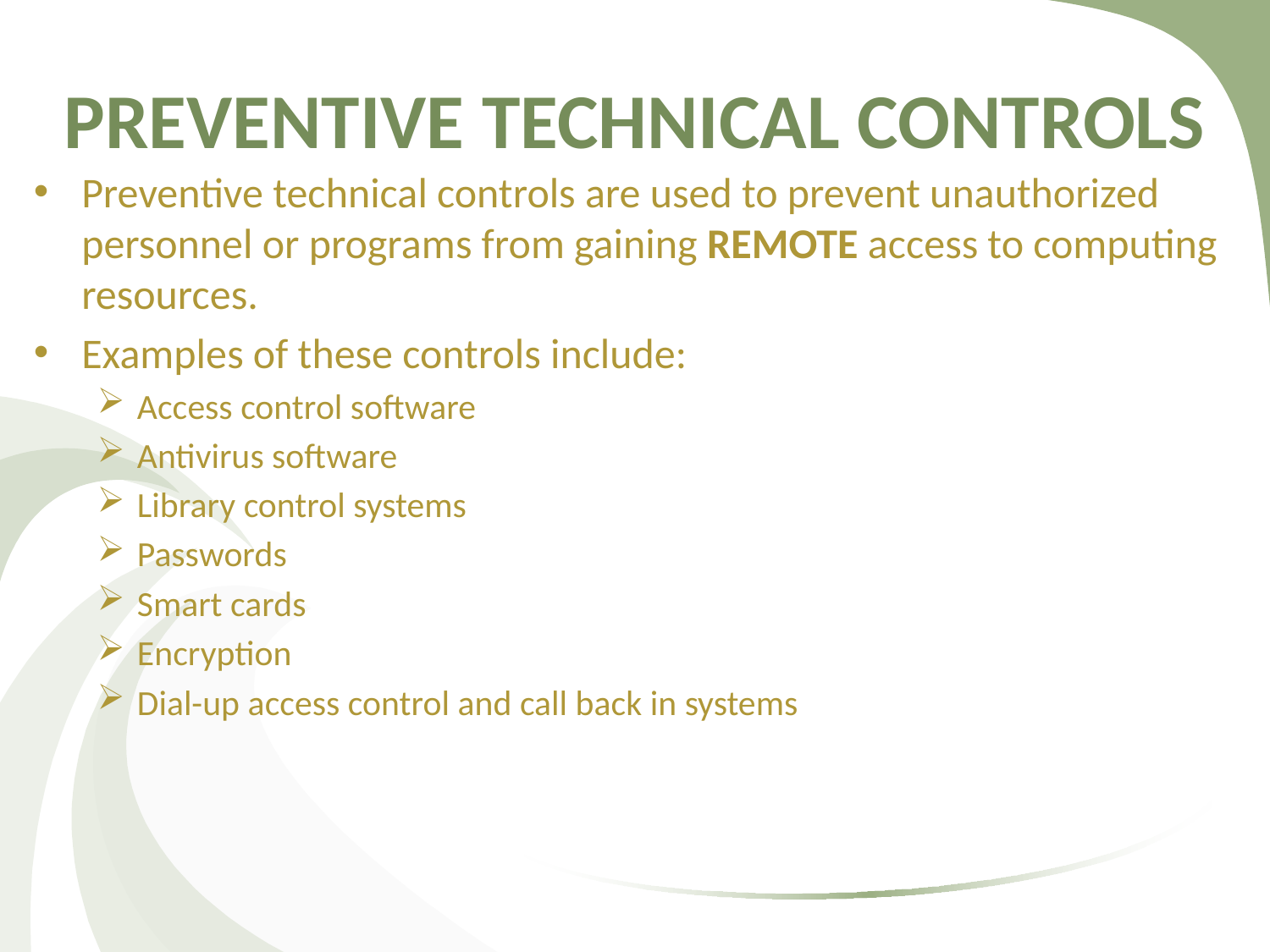

# PREVENTIVE TECHNICAL CONTROLS
Preventive technical controls are used to prevent unauthorized personnel or programs from gaining REMOTE access to computing resources.
Examples of these controls include:
Access control software
Antivirus software
Library control systems
Passwords
Smart cards
Encryption
Dial-up access control and call back in systems